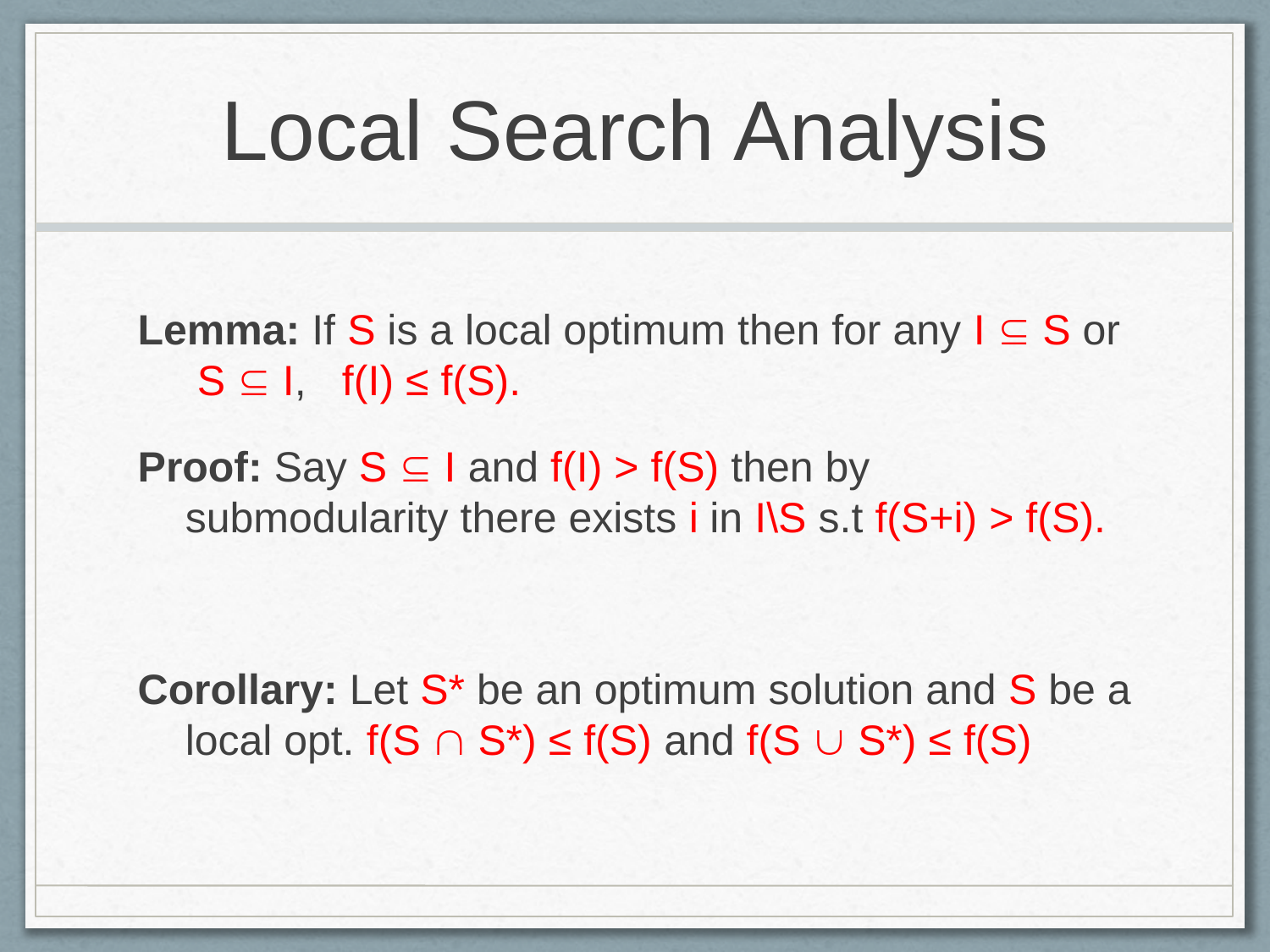

# Local Search Analysis
Lemma: If S is a local optimum then for any I ⊆ S or   S ⊆ I,   f(I) ≤ f(S).
Proof: Say S ⊆ I and f(I) > f(S) then by submodularity there exists i in I\S s.t f(S+i) > f(S).

Corollary: Let S* be an optimum solution and S be a local opt. f(S ∩ S*) ≤ f(S) and f(S ∪ S*) ≤ f(S)